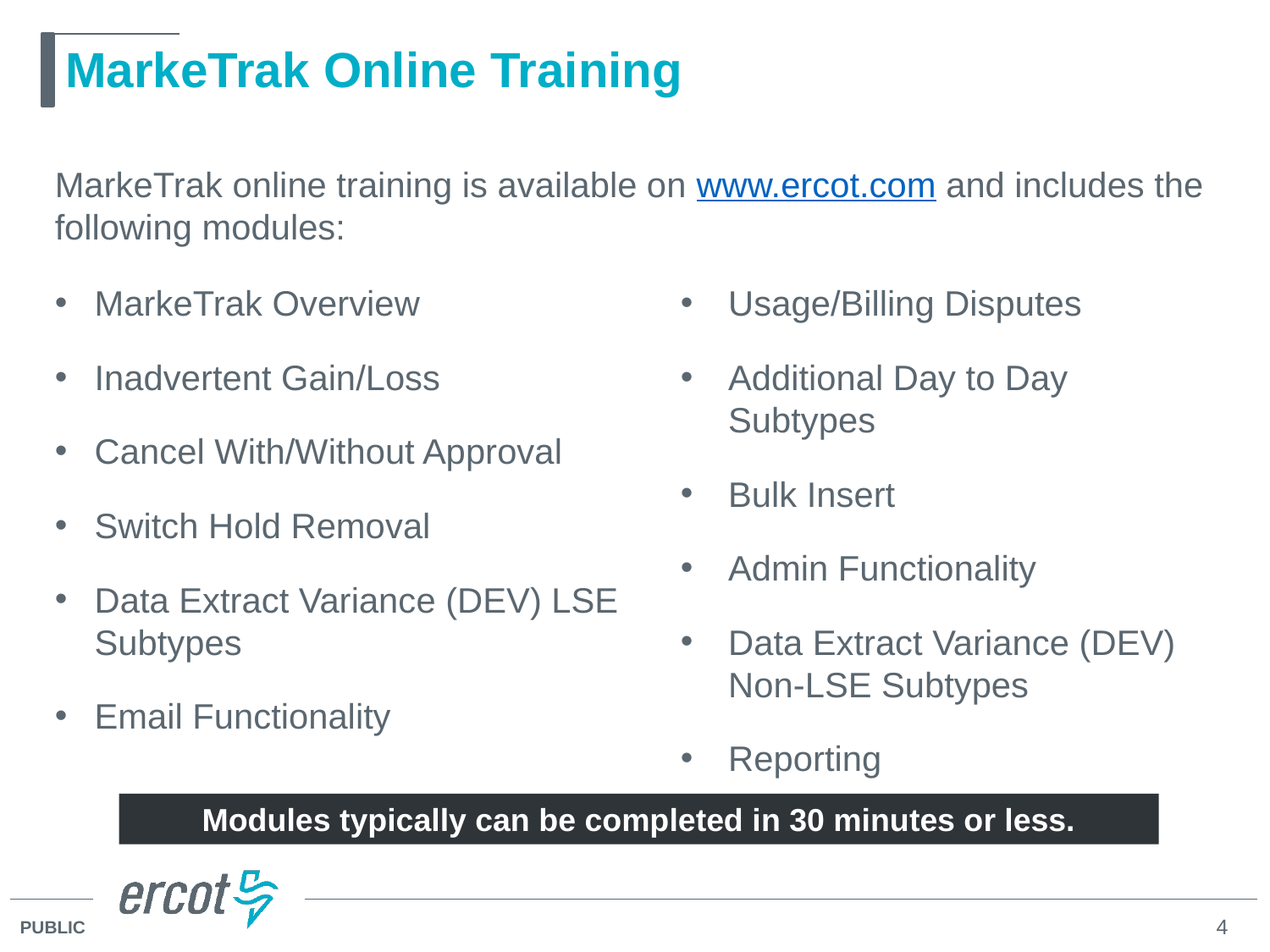

# MarkeTrak Online Training
MarkeTrak online training is available on www.ercot.com and includes the following modules:
MarkeTrak Overview
Inadvertent Gain/Loss
Cancel With/Without Approval
Switch Hold Removal
Data Extract Variance (DEV) LSE Subtypes
Email Functionality

Usage/Billing Disputes
Additional Day to Day Subtypes
Bulk Insert
Admin Functionality
Data Extract Variance (DEV) Non-LSE Subtypes
Reporting

Modules typically can be completed in 30 minutes or less.
4